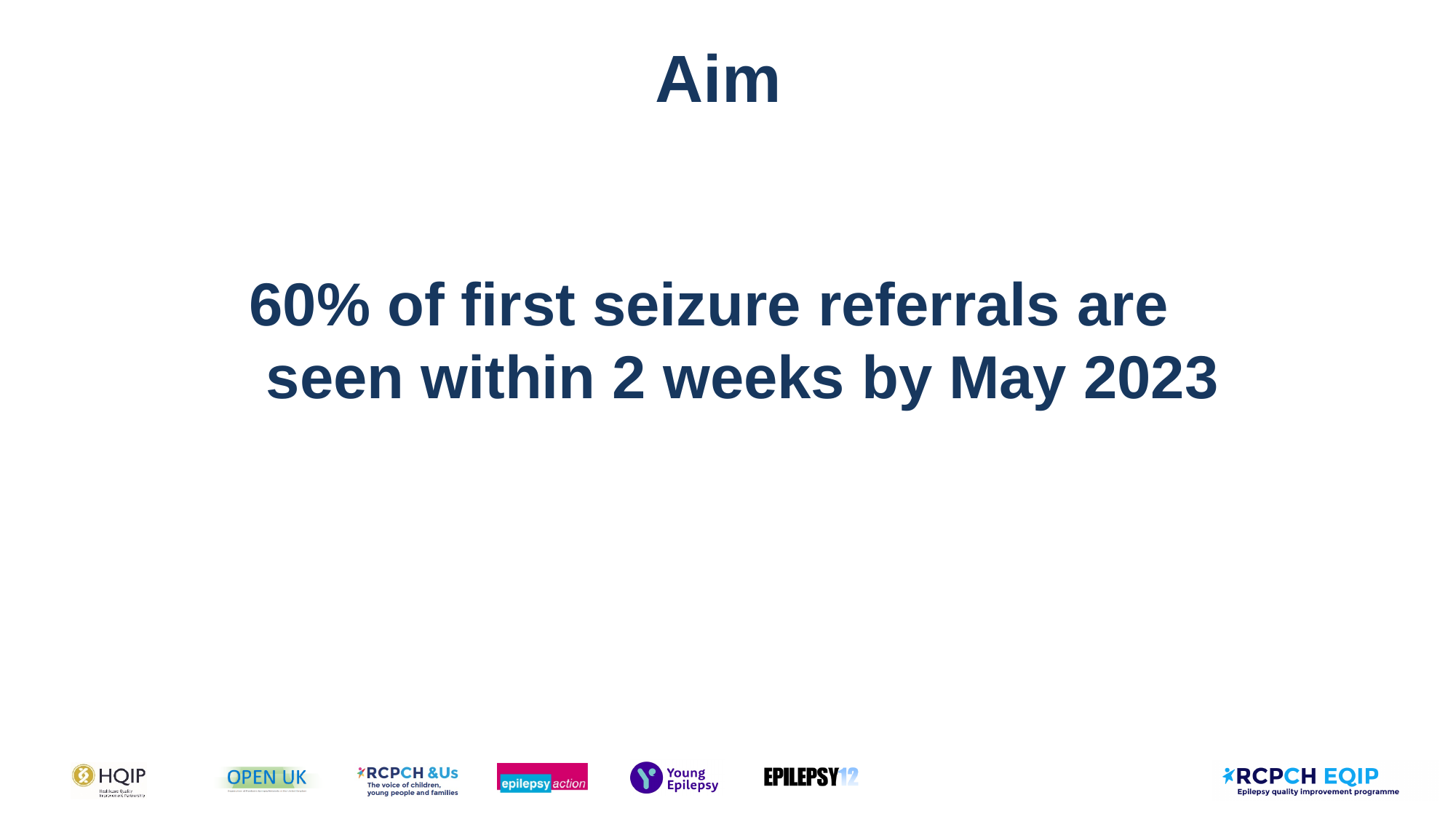

# Aim

60% of first seizure referrals are     seen within 2 weeks by May 2023